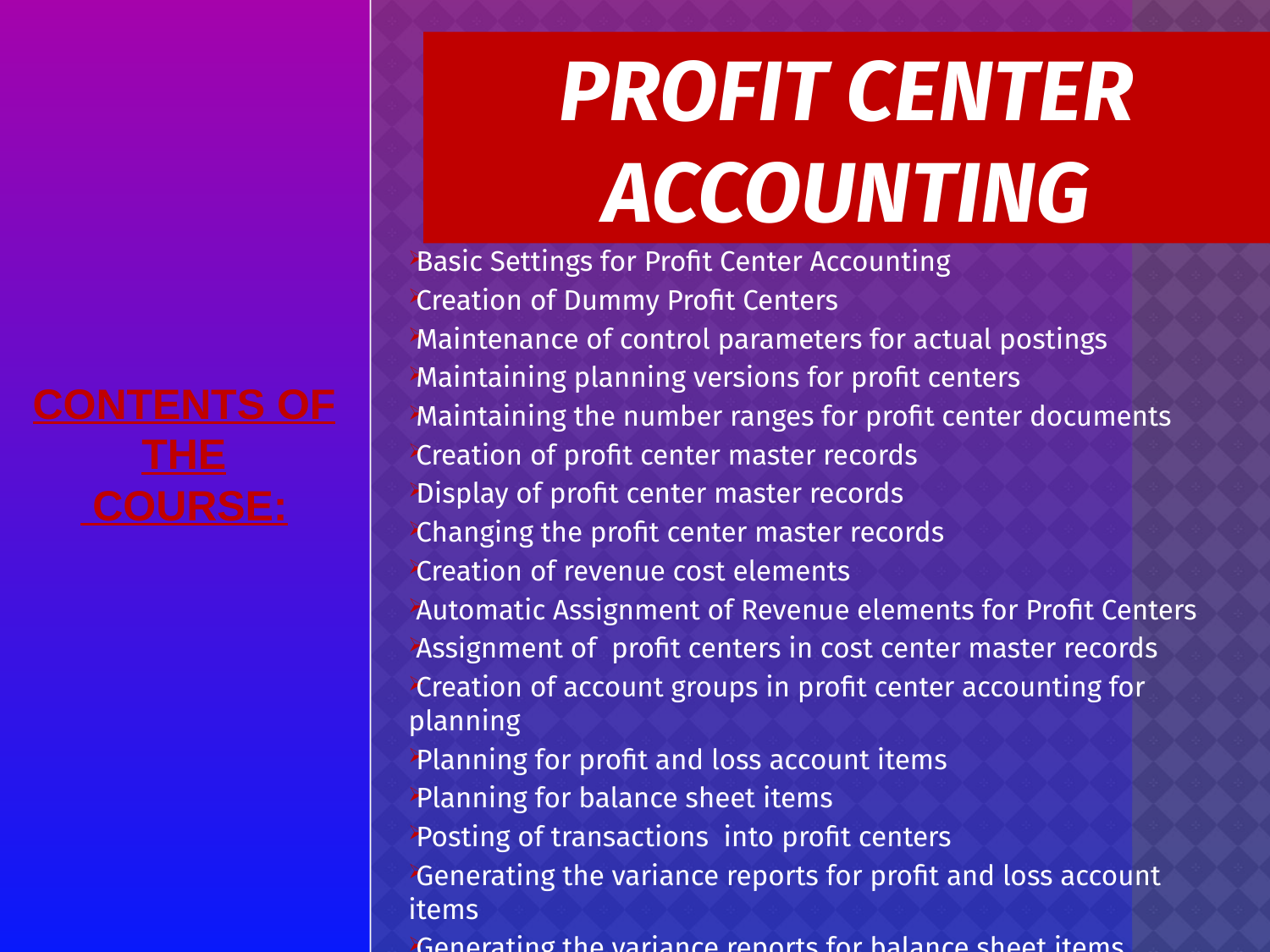

# PROFIT CENTER ACCOUNTING
Basic Settings for Profit Center Accounting
Creation of Dummy Profit Centers
Maintenance of control parameters for actual postings
Maintaining planning versions for profit centers
Maintaining the number ranges for profit center documents
Creation of profit center master records
Display of profit center master records
Changing the profit center master records
Creation of revenue cost elements
Automatic Assignment of Revenue elements for Profit Centers
Assignment of  profit centers in cost center master records
Creation of account groups in profit center accounting for planning
Planning for profit and loss account items
Planning for balance sheet items
Posting of transactions  into profit centers
Generating the variance reports for profit and loss account items
Generating the variance reports for balance sheet items.

CONTENTS OF THE
 COURSE: